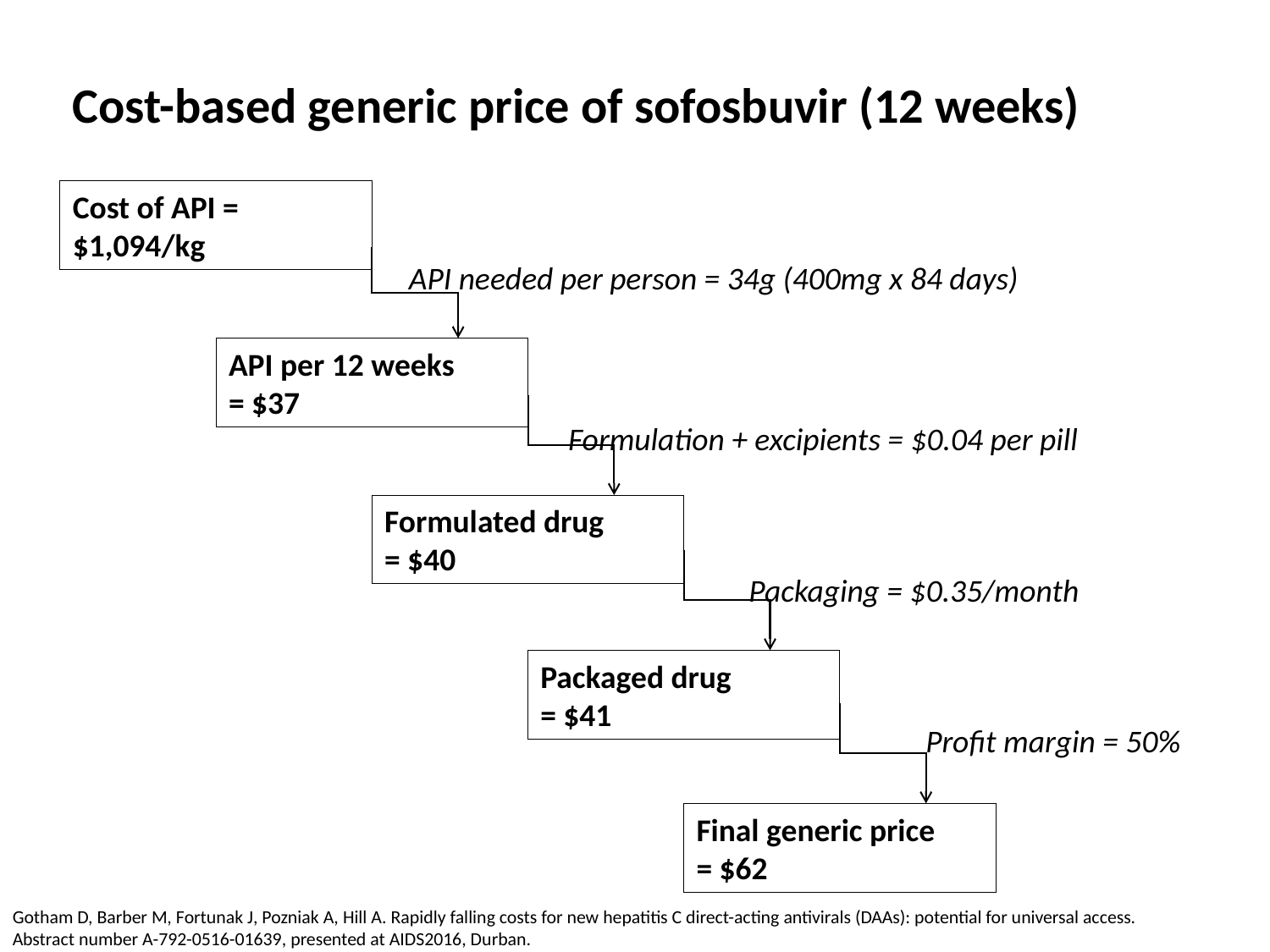

Cost-based generic price of sofosbuvir (12 weeks)
Cost of API =
$1,094/kg
API per 12 weeks
= $37
Formulation + excipients = $0.04 per pill
Formulated drug
= $40
Packaged drug
= $41
Final generic price
= $62
API needed per person = 34g (400mg x 84 days)
Packaging = $0.35/month
Profit margin = 50%
Gotham D, Barber M, Fortunak J, Pozniak A, Hill A. Rapidly falling costs for new hepatitis C direct-acting antivirals (DAAs): potential for universal access.
Abstract number A-792-0516-01639, presented at AIDS2016, Durban.